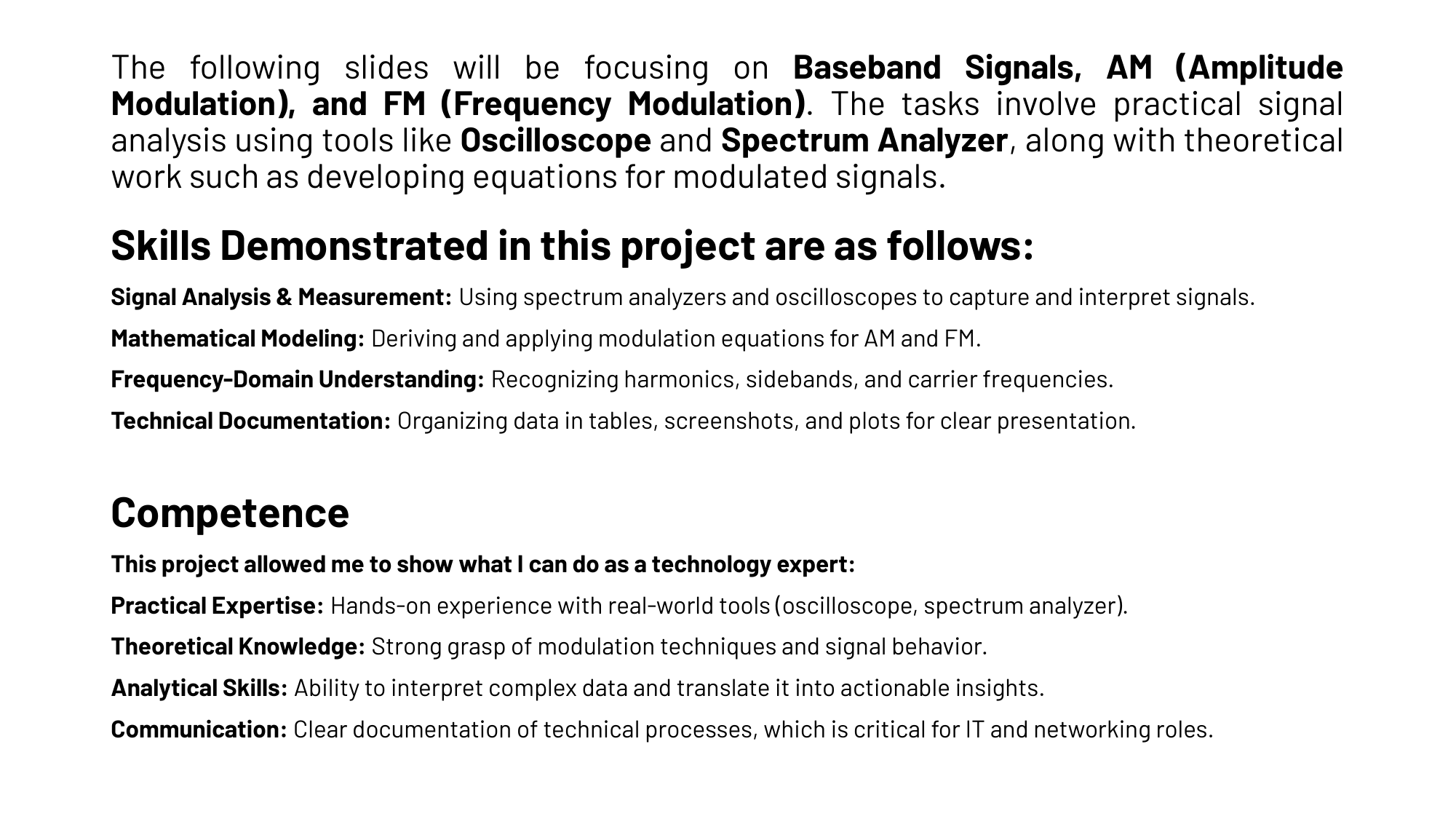

# The following slides will be focusing on Baseband Signals, AM (Amplitude Modulation), and FM (Frequency Modulation). The tasks involve practical signal analysis using tools like Oscilloscope and Spectrum Analyzer, along with theoretical work such as developing equations for modulated signals.
Skills Demonstrated in this project are as follows:
Signal Analysis & Measurement: Using spectrum analyzers and oscilloscopes to capture and interpret signals.
Mathematical Modeling: Deriving and applying modulation equations for AM and FM.
Frequency-Domain Understanding: Recognizing harmonics, sidebands, and carrier frequencies.
Technical Documentation: Organizing data in tables, screenshots, and plots for clear presentation.

Competence
This project allowed me to show what I can do as a technology expert:
Practical Expertise: Hands-on experience with real-world tools (oscilloscope, spectrum analyzer).
Theoretical Knowledge: Strong grasp of modulation techniques and signal behavior.
Analytical Skills: Ability to interpret complex data and translate it into actionable insights.
Communication: Clear documentation of technical processes, which is critical for IT and networking roles.